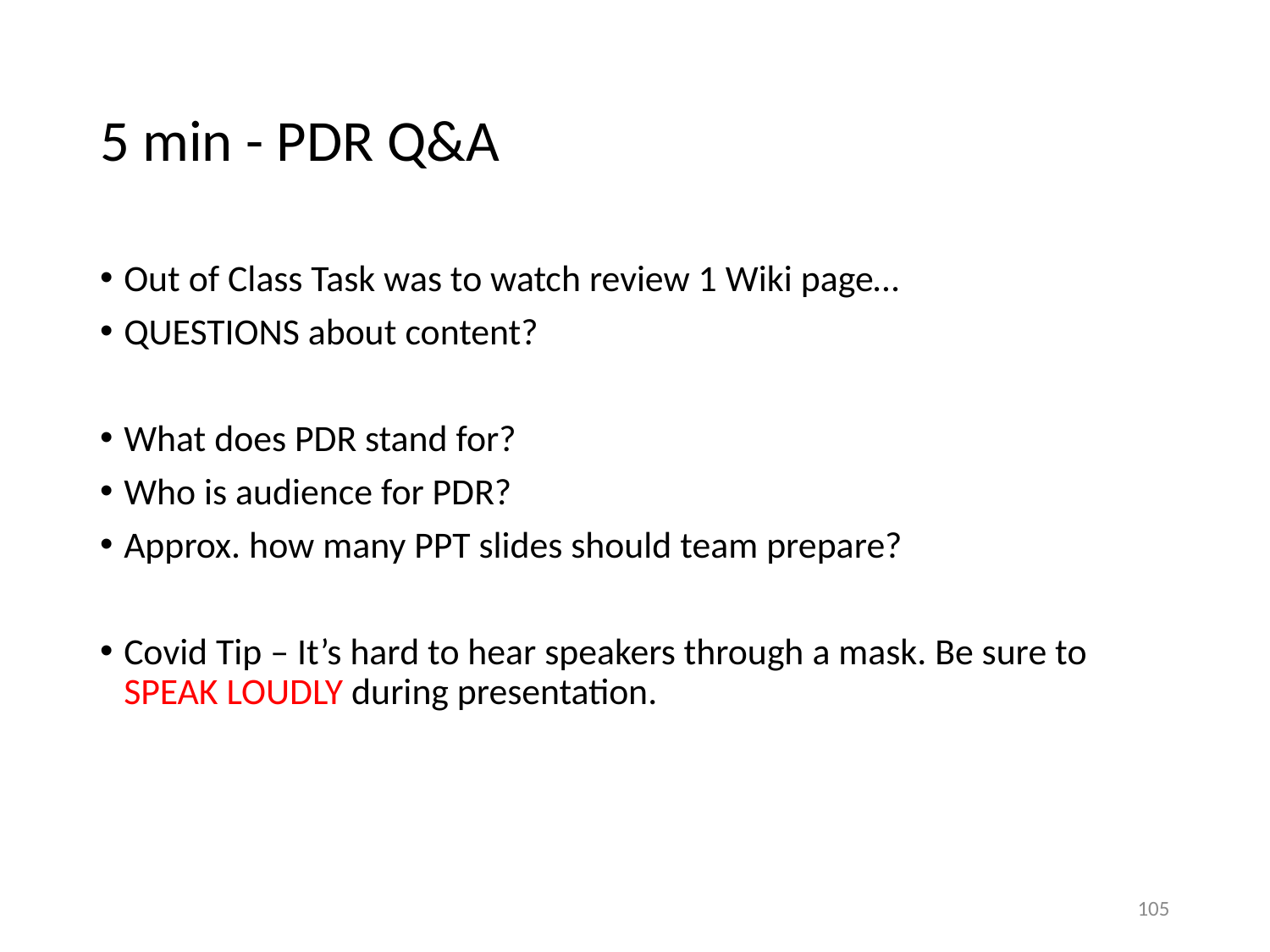

# 5 min - PDR Q&A
Out of Class Task was to watch review 1 Wiki page…
QUESTIONS about content?

What does PDR stand for?
Who is audience for PDR?
Approx. how many PPT slides should team prepare?

Covid Tip – It’s hard to hear speakers through a mask. Be sure to SPEAK LOUDLY during presentation.
105